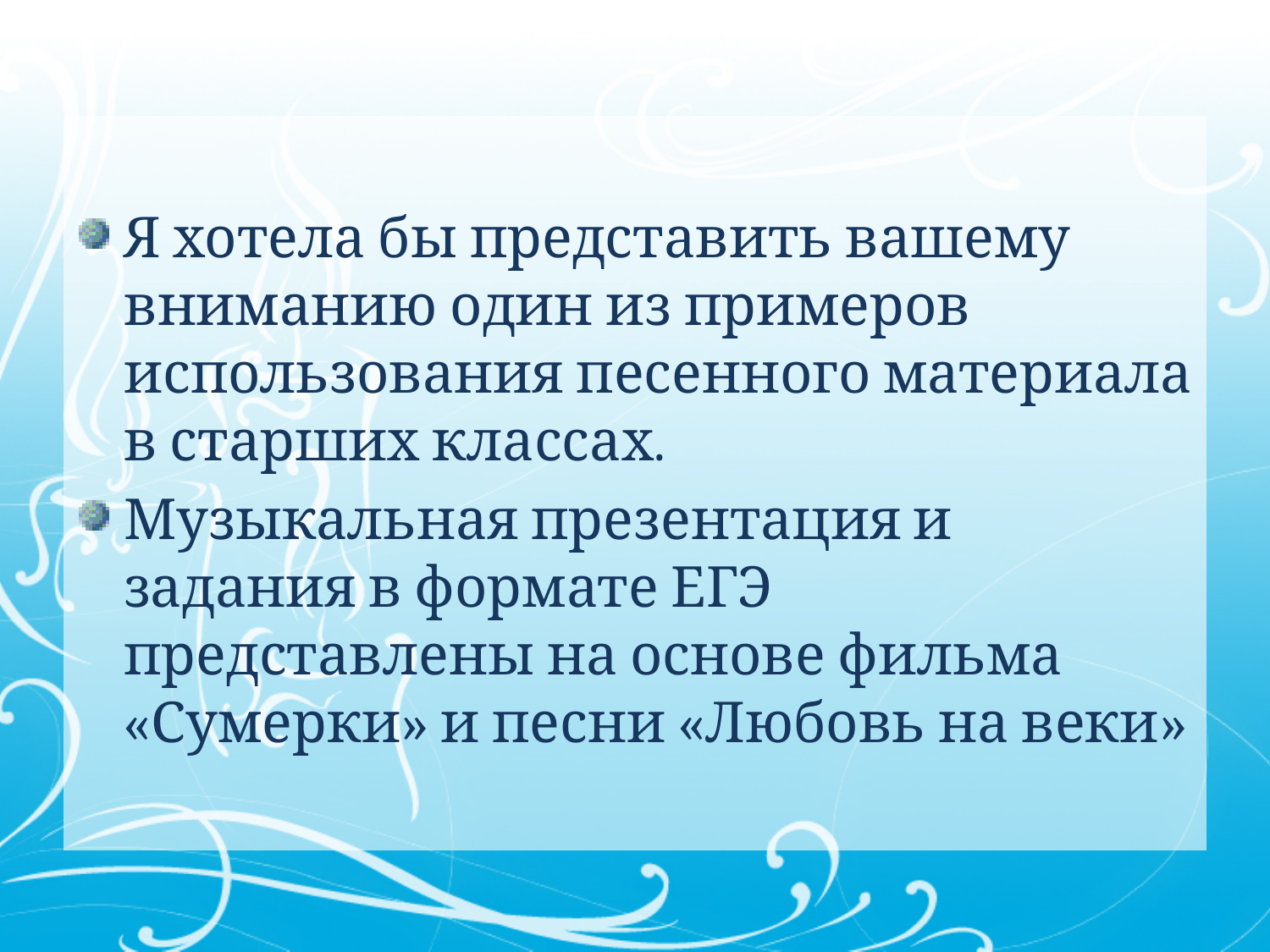

#

Я хотела бы представить вашему вниманию один из примеров использования песенного материала в старших классах.
Музыкальная презентация и задания в формате ЕГЭ представлены на основе фильма «Сумерки» и песни «Любовь на веки»